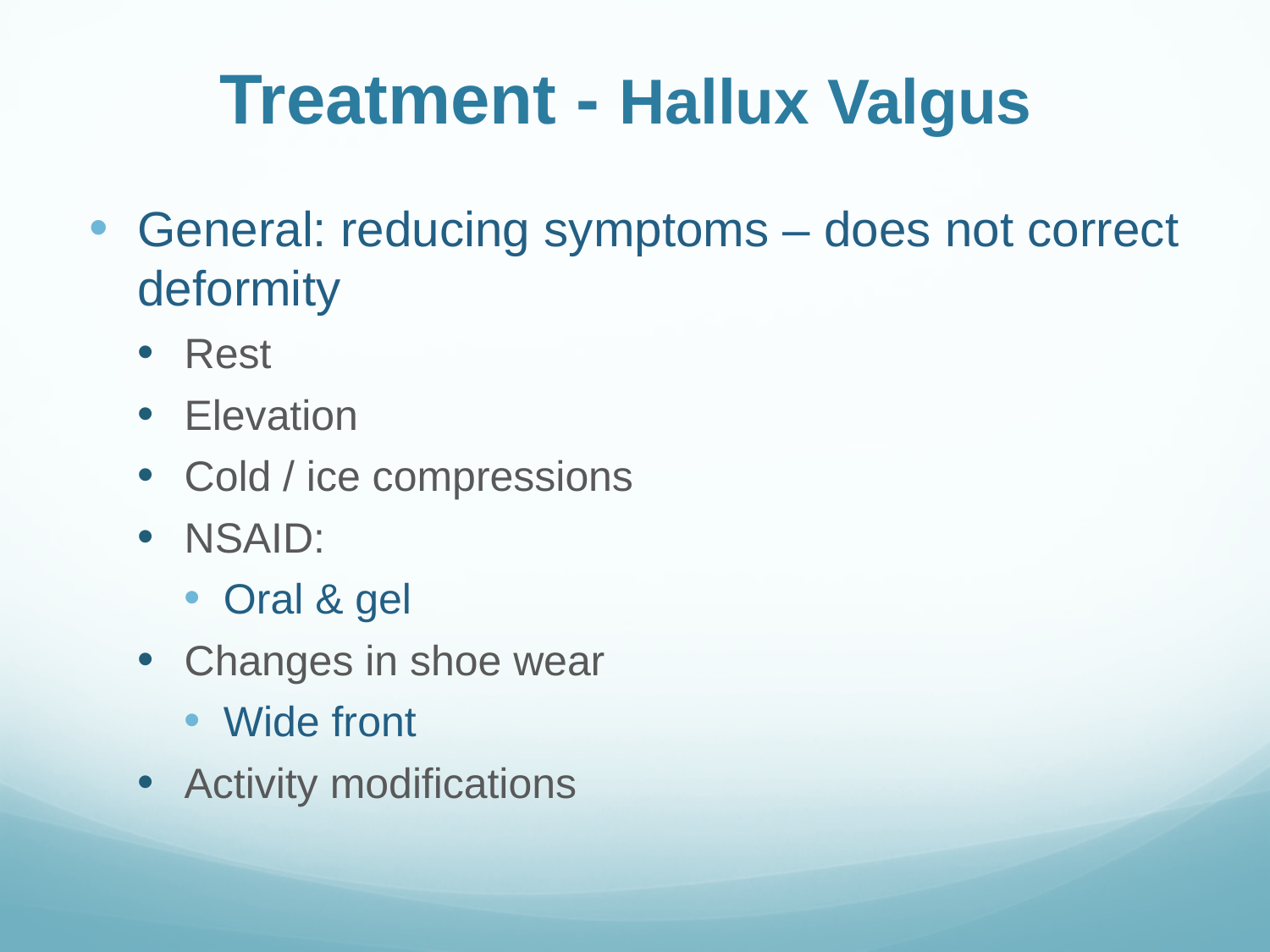

# Treatment - Hallux Valgus
General: reducing symptoms – does not correct deformity
Rest
Elevation
Cold / ice compressions
NSAID:
Oral & gel
Changes in shoe wear
Wide front
Activity modifications